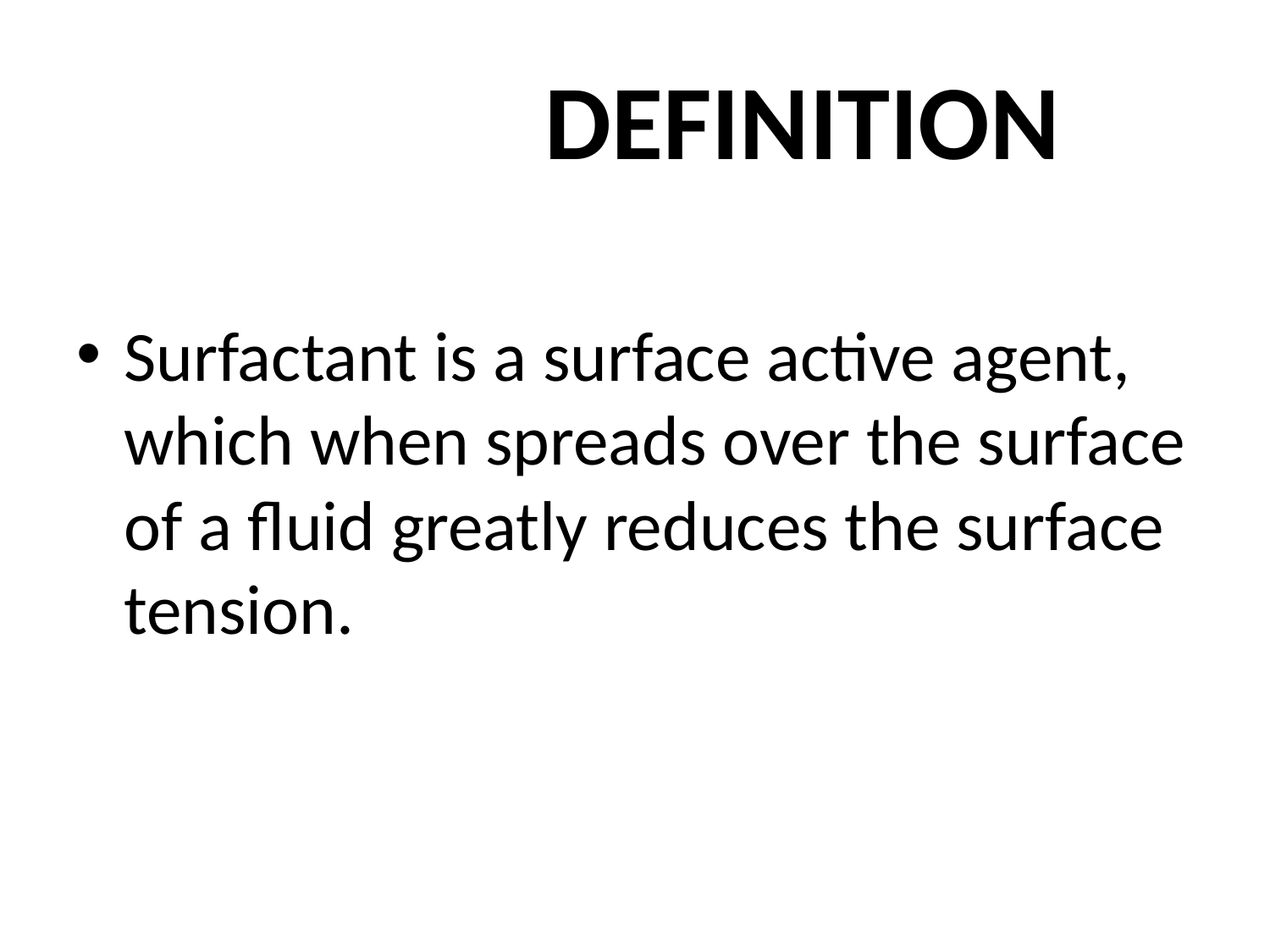

# DEFINITION

Surfactant is a surface active agent, which when spreads over the surface of a fluid greatly reduces the surface tension.